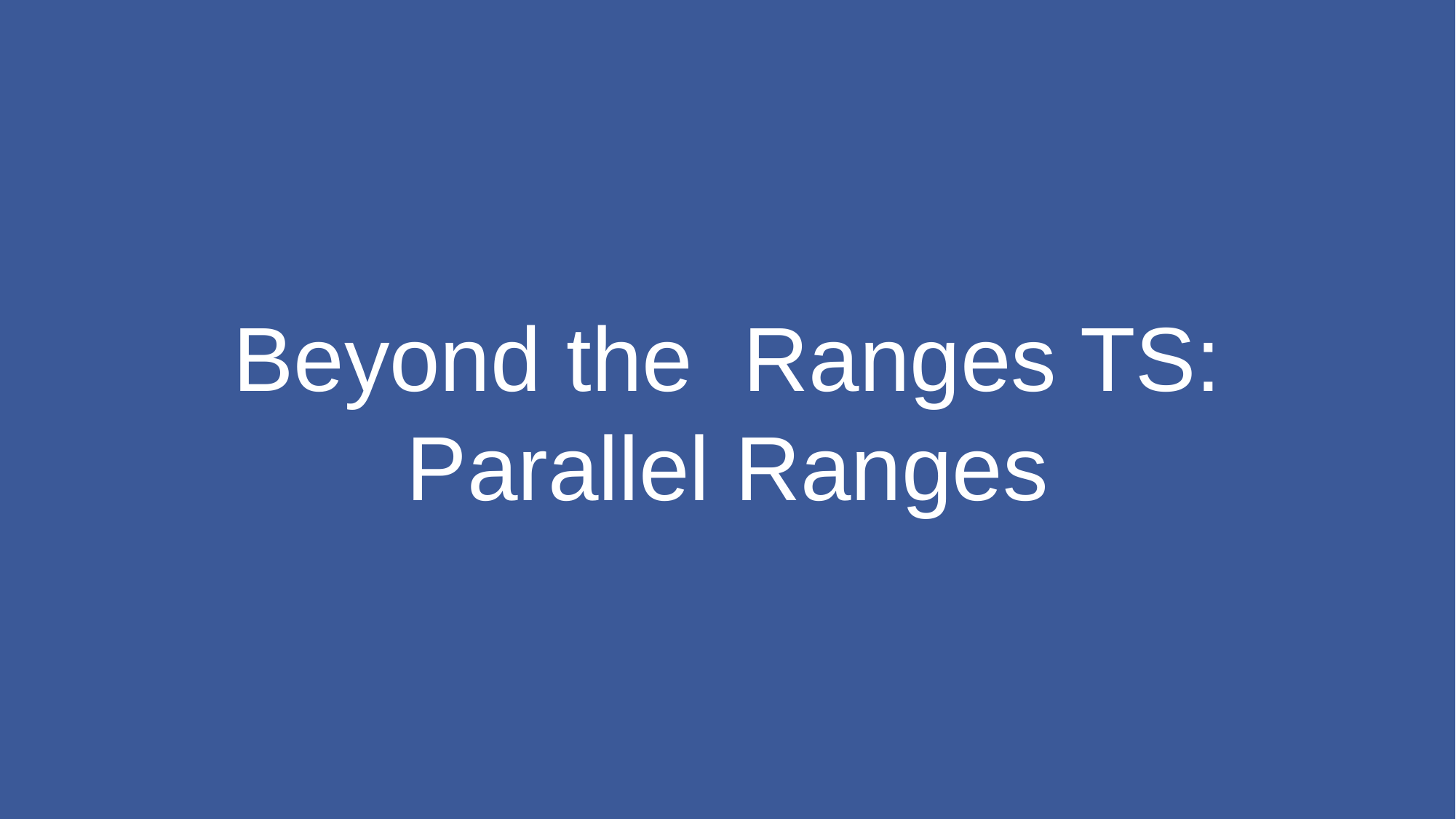

# Beyond the  Ranges TS: Parallel Ranges